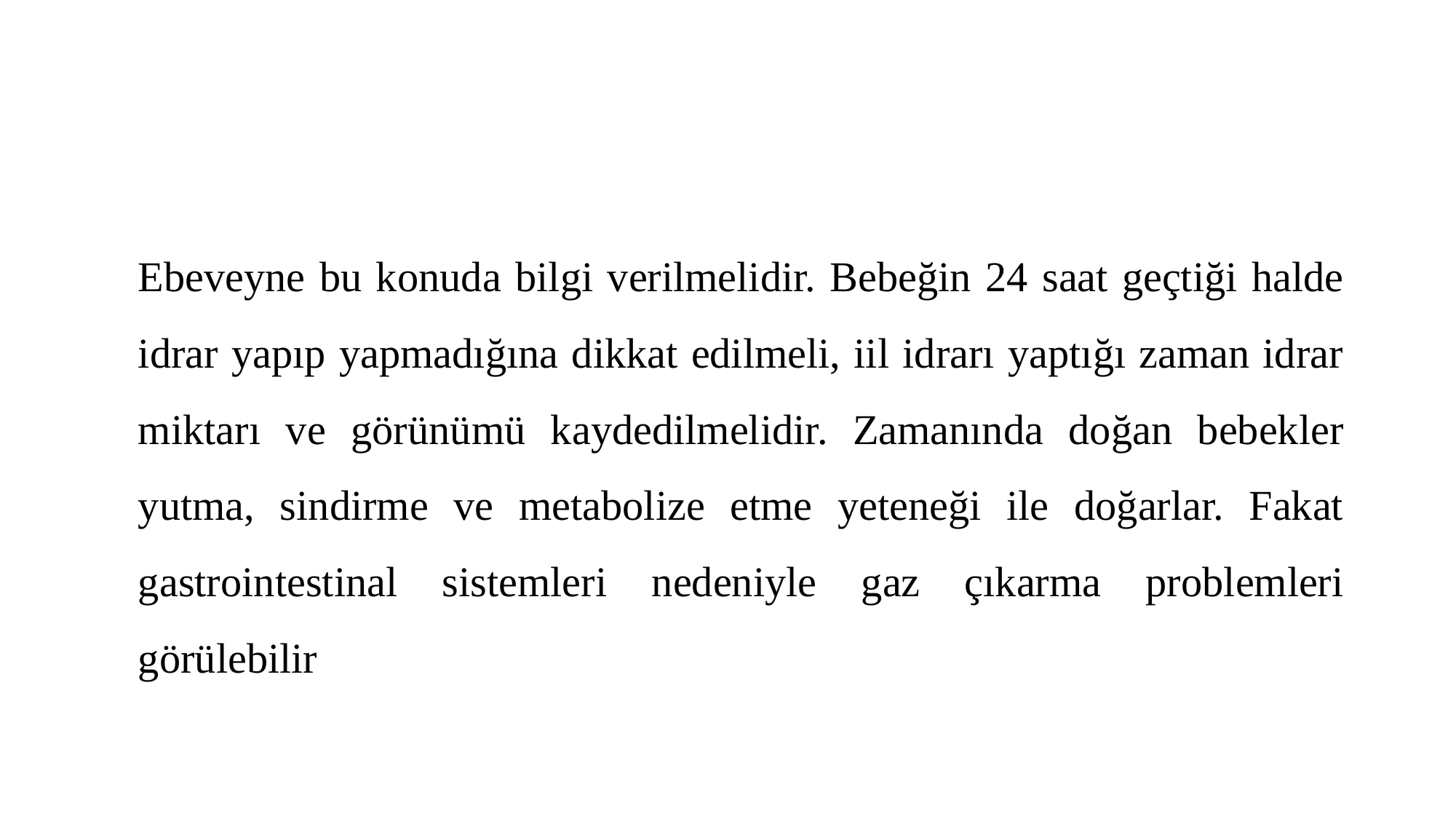

#
Ebeveyne bu konuda bilgi verilmelidir. Bebeğin 24 saat geçtiği halde idrar yapıp yapmadığına dikkat edilmeli, iil idrarı yaptığı zaman idrar miktarı ve görünümü kaydedilmelidir. Zamanında doğan bebekler yutma, sindirme ve metabolize etme yeteneği ile doğarlar. Fakat gastrointestinal sistemleri nedeniyle gaz çıkarma problemleri görülebilir